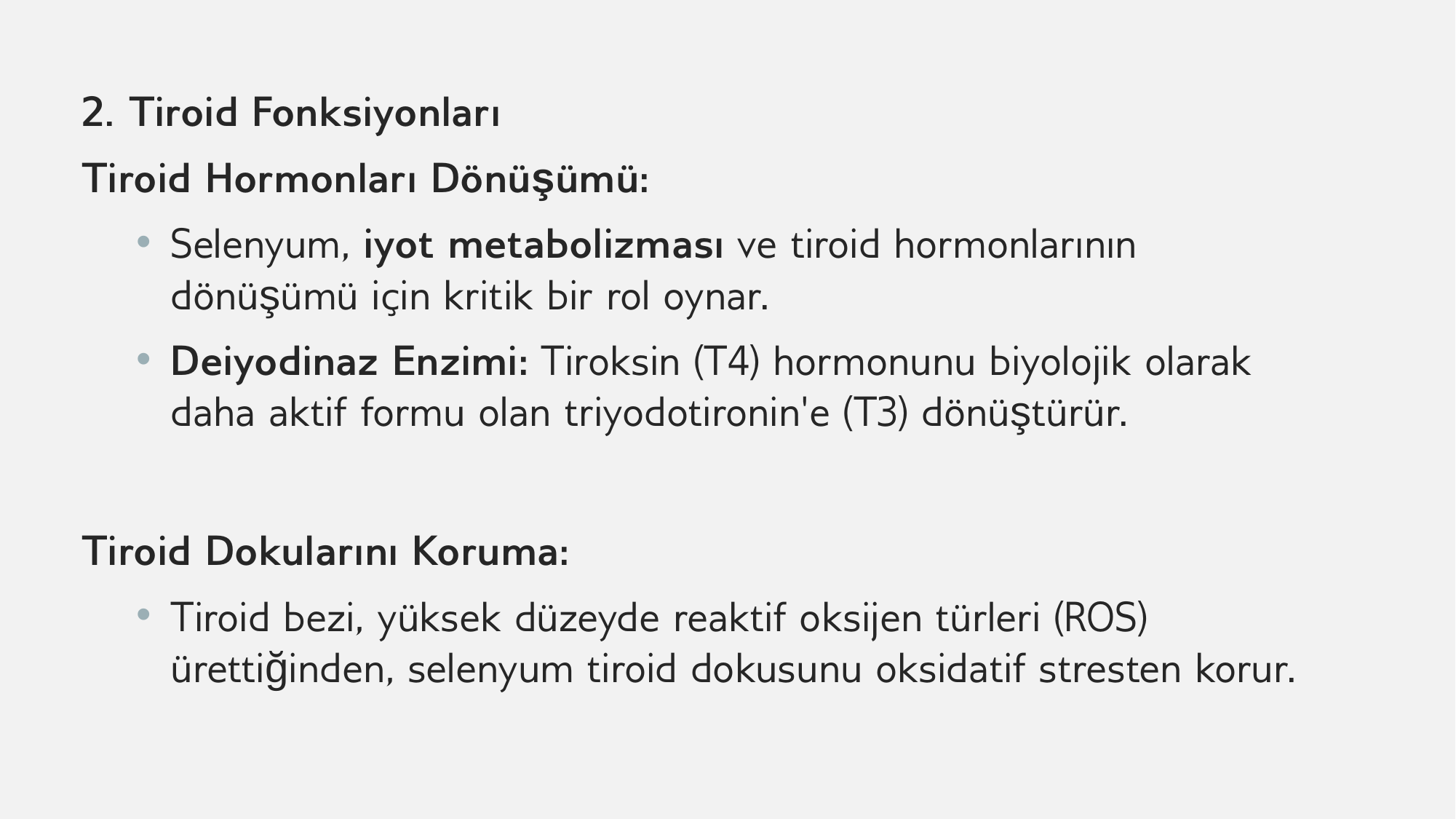

2. Tiroid Fonksiyonları
Tiroid Hormonları Dönüşümü:
Selenyum, iyot metabolizması ve tiroid hormonlarının dönüşümü için kritik bir rol oynar.
Deiyodinaz Enzimi: Tiroksin (T4) hormonunu biyolojik olarak daha aktif formu olan triyodotironin'e (T3) dönüştürür.

Tiroid Dokularını Koruma:
Tiroid bezi, yüksek düzeyde reaktif oksijen türleri (ROS) ürettiğinden, selenyum tiroid dokusunu oksidatif stresten korur.